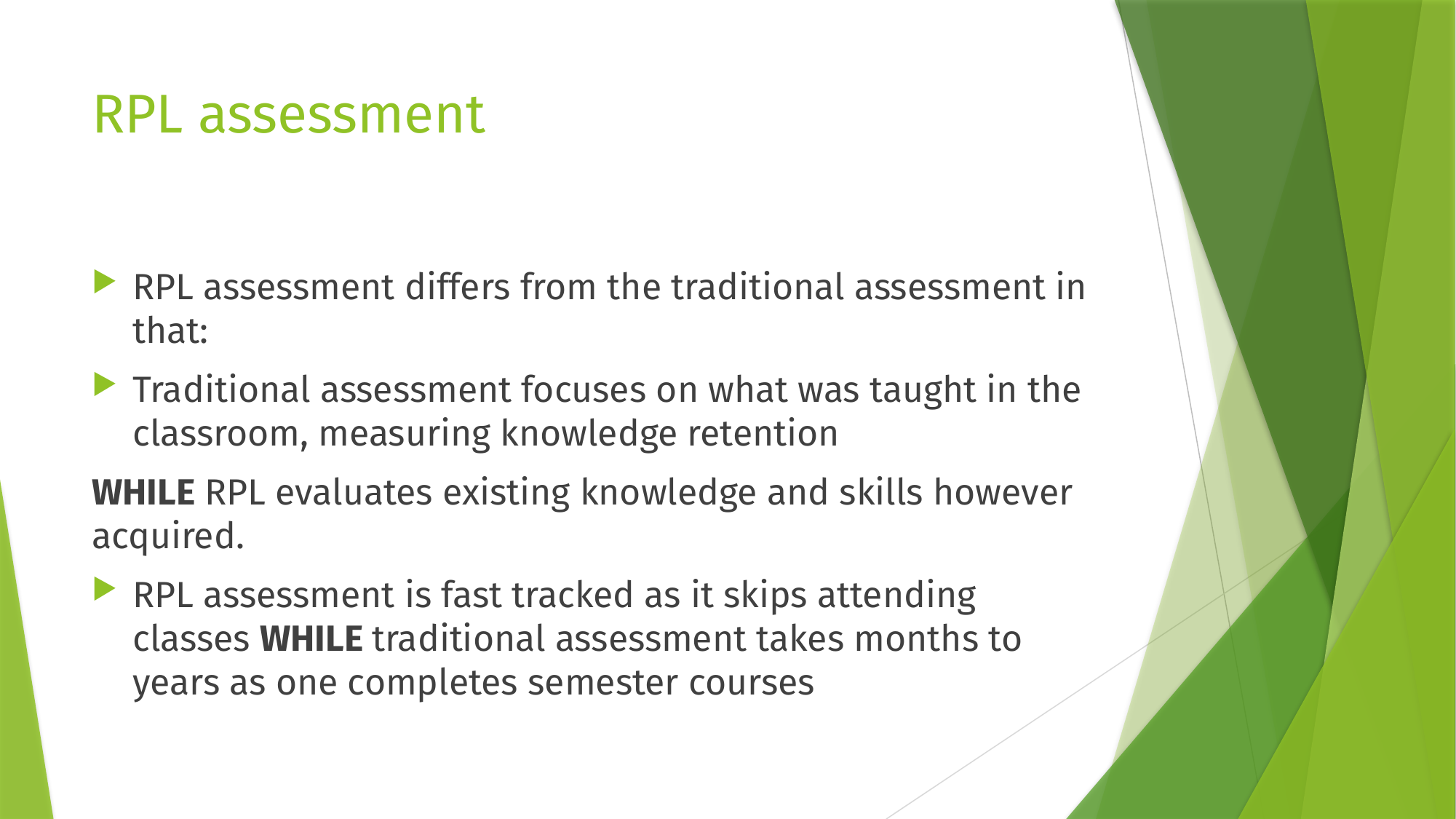

# RPL assessment
RPL assessment differs from the traditional assessment in that:
Traditional assessment focuses on what was taught in the classroom, measuring knowledge retention
WHILE RPL evaluates existing knowledge and skills however acquired.
RPL assessment is fast tracked as it skips attending classes WHILE traditional assessment takes months to years as one completes semester courses